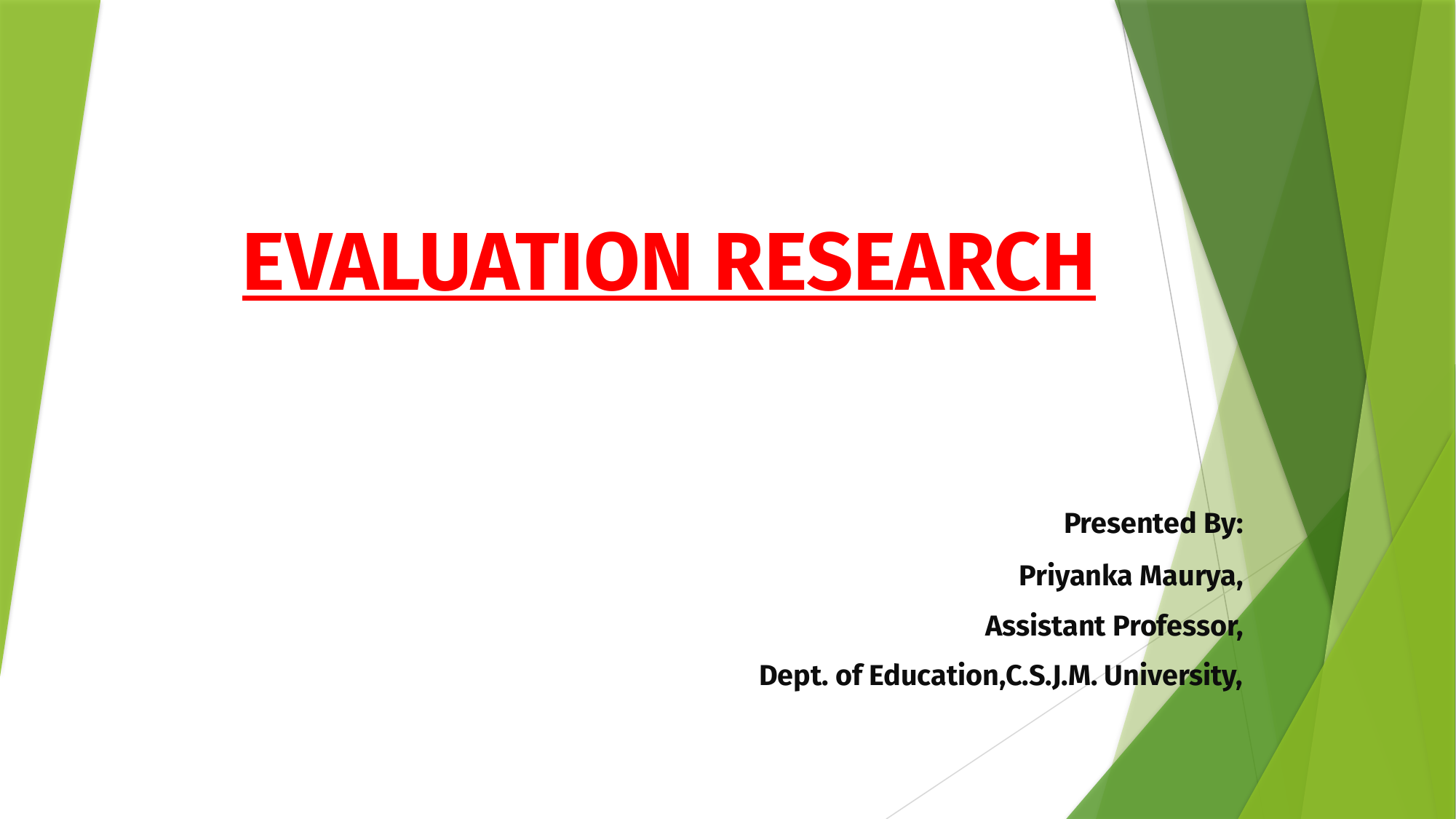

# EVALUATION RESEARCH
                                                             Presented By:
Priyanka Maurya,
Assistant Professor,
Dept. of Education,C.S.J.M. University,